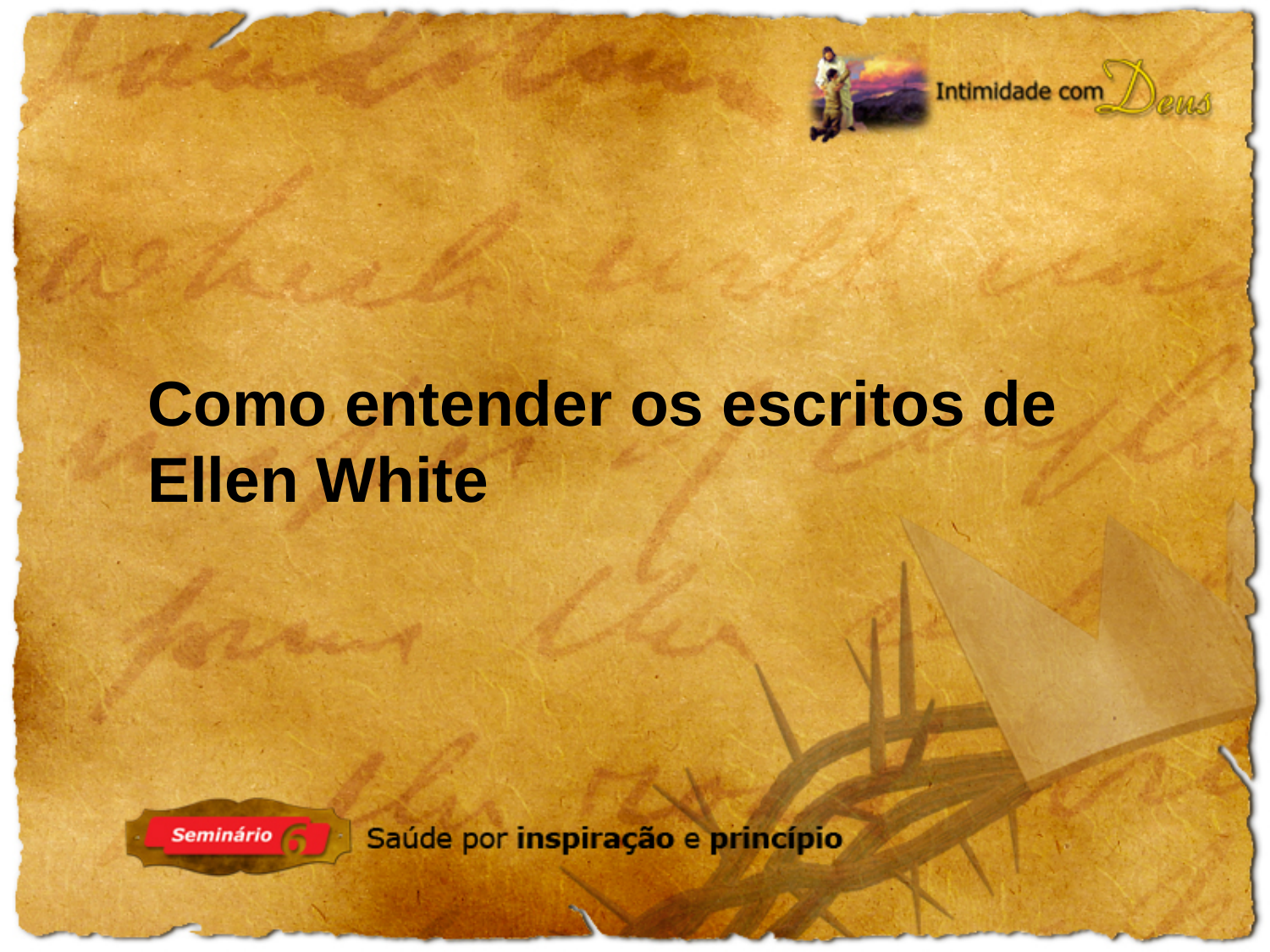

Como entender os escritos de Ellen White